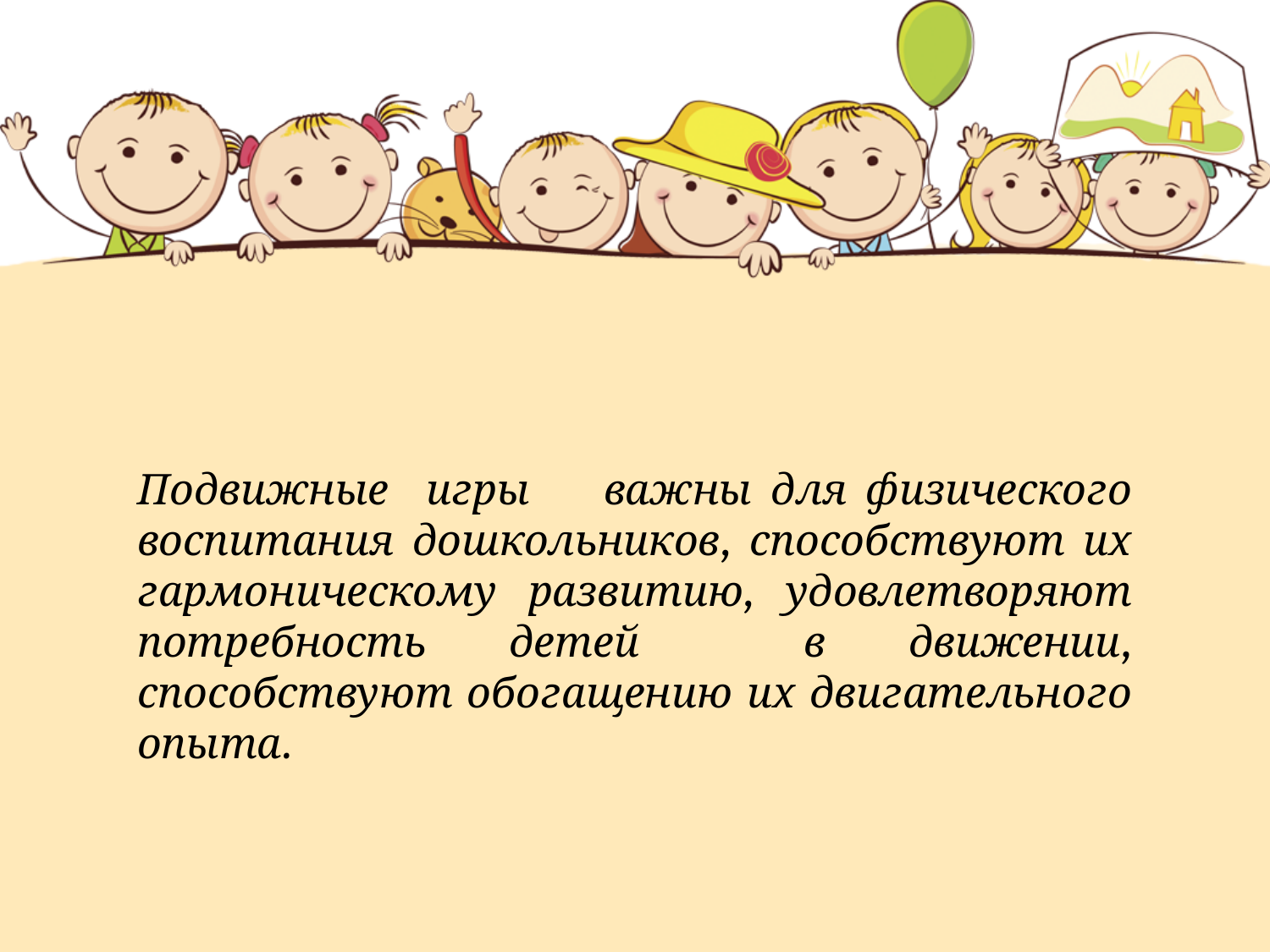

Подвижные  игры    важны для физического воспитания дошкольников, способствуют их гармоническому развитию, удовлетворяют потребность детей  в движении, способствуют обогащению их двигательного опыта.